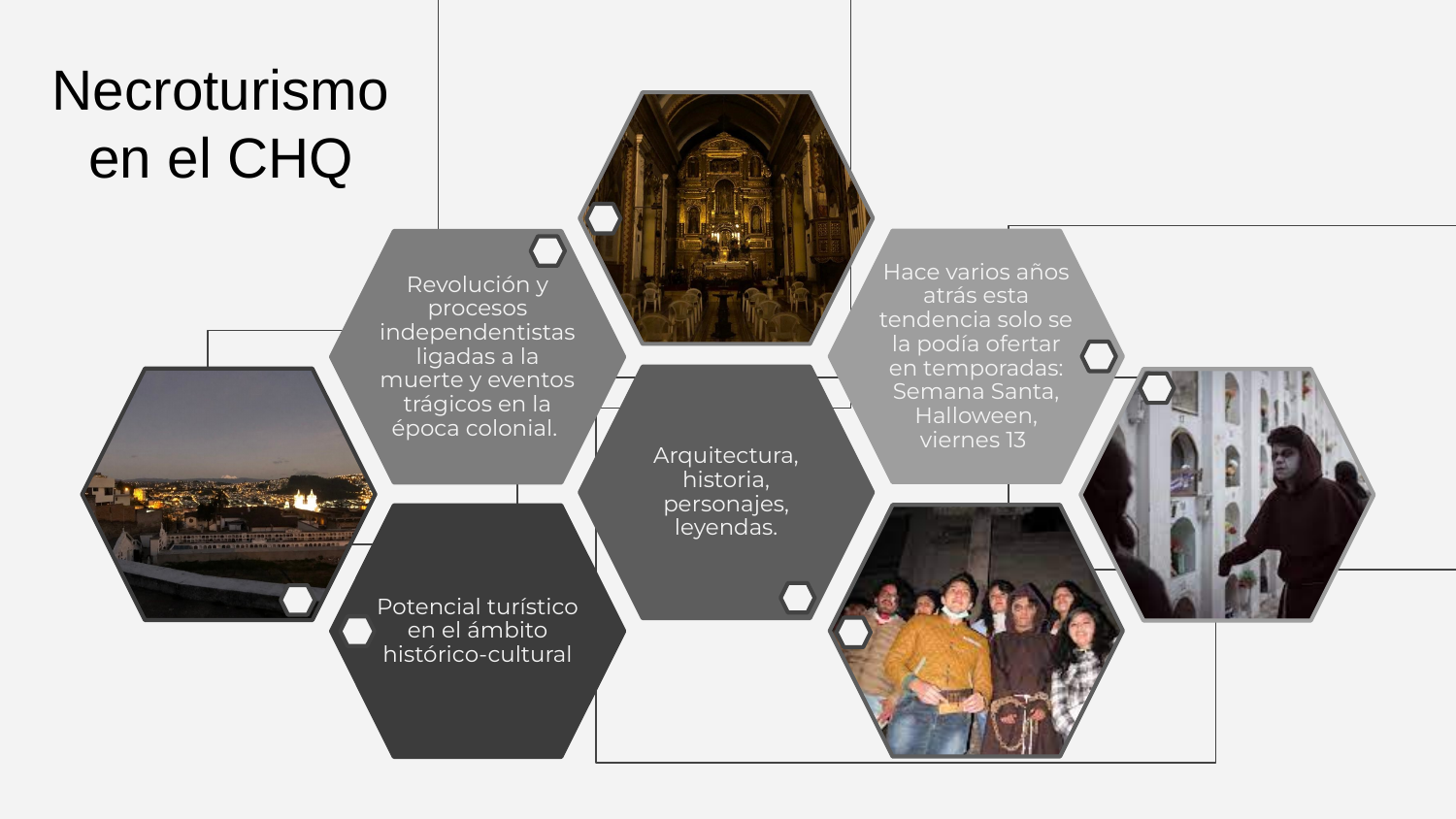

Potencial turístico en el ámbito histórico-cultural
Arquitectura, historia, personajes, leyendas.
Revolución y procesos independentistas ligadas a la muerte y eventos trágicos en la época colonial.
Hace varios años atrás esta tendencia solo se la podía ofertar en temporadas: Semana Santa, Halloween, viernes 13

Necroturismo en el CHQ